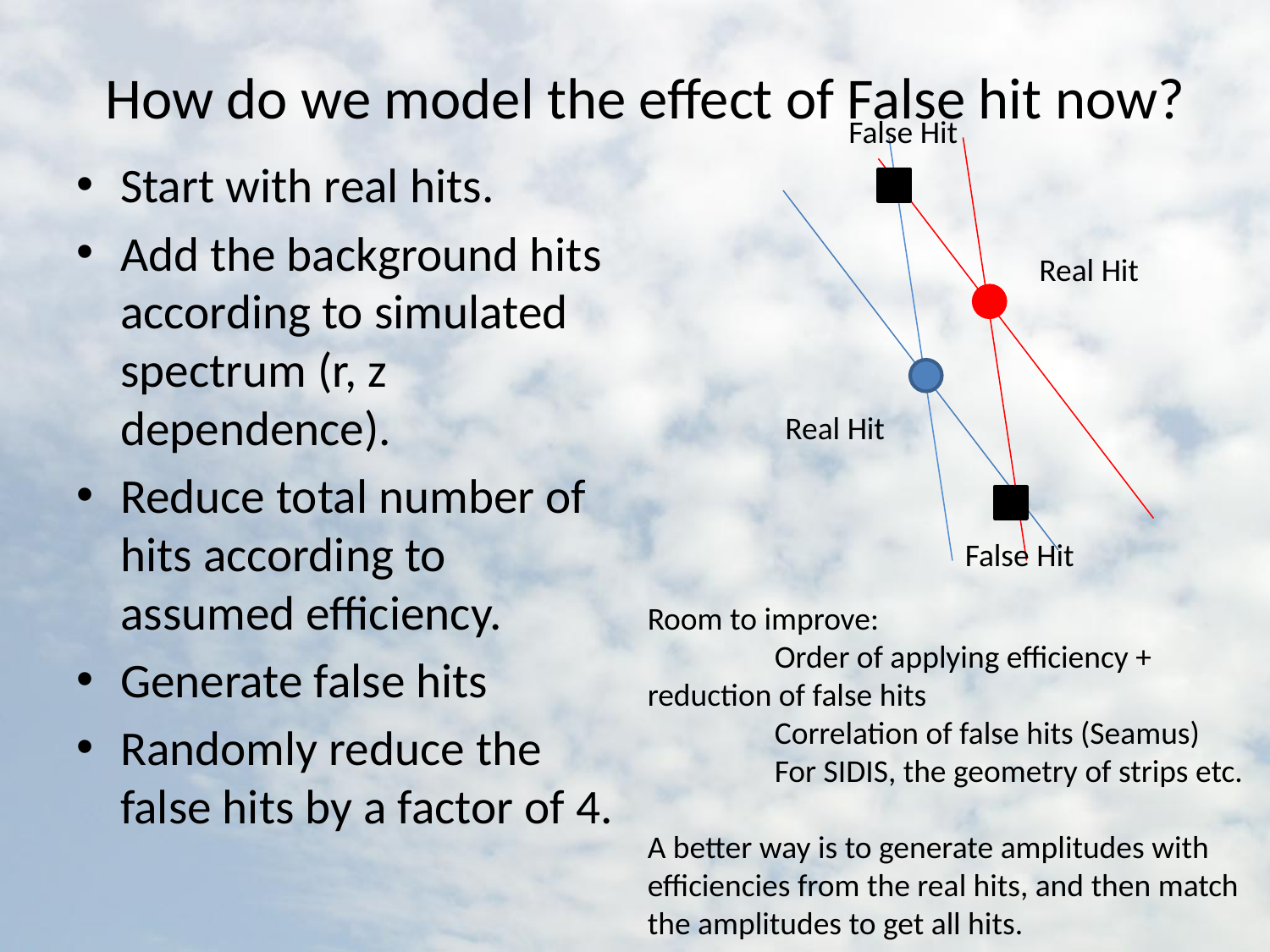

# How do we model the effect of False hit now?
False Hit
Start with real hits.
Add the background hits according to simulated spectrum (r, z dependence).
Reduce total number of hits according to assumed efficiency.
Generate false hits
Randomly reduce the false hits by a factor of 4.

Real Hit

Real Hit

False Hit
Room to improve:
	Order of applying efficiency + reduction of false hits
	Correlation of false hits (Seamus)
	For SIDIS, the geometry of strips etc.

A better way is to generate amplitudes with efficiencies from the real hits, and then match the amplitudes to get all hits.